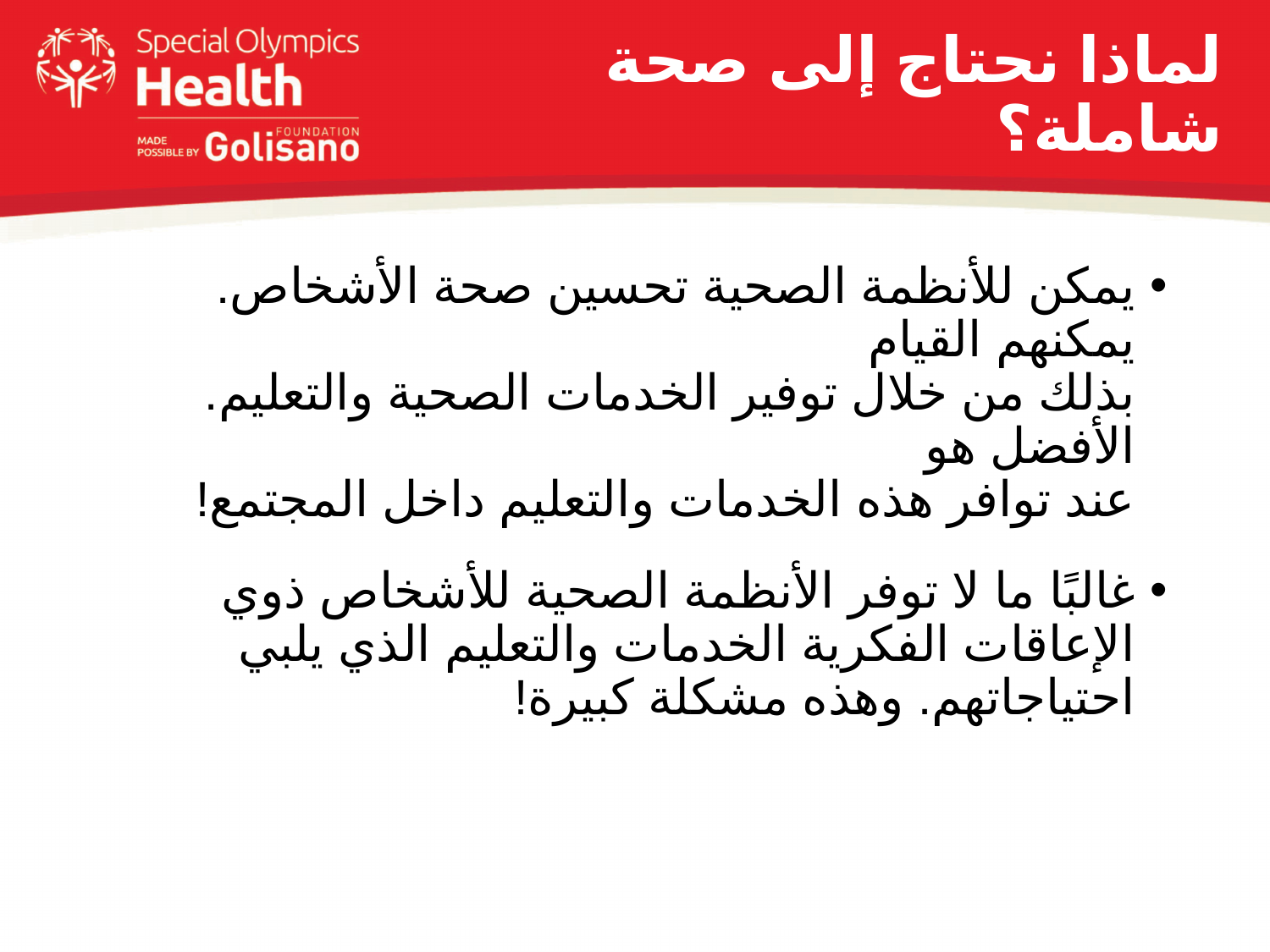

# لماذا نحتاج إلى صحة شاملة؟
يمكن للأنظمة الصحية تحسين صحة الأشخاص. يمكنهم القيام
بذلك من خلال توفير الخدمات الصحية والتعليم. الأفضل هو
عند توافر هذه الخدمات والتعليم داخل المجتمع!
غالبًا ما لا توفر الأنظمة الصحية للأشخاص ذوي الإعاقات الفكرية الخدمات والتعليم الذي يلبي احتياجاتهم. وهذه مشكلة كبيرة!